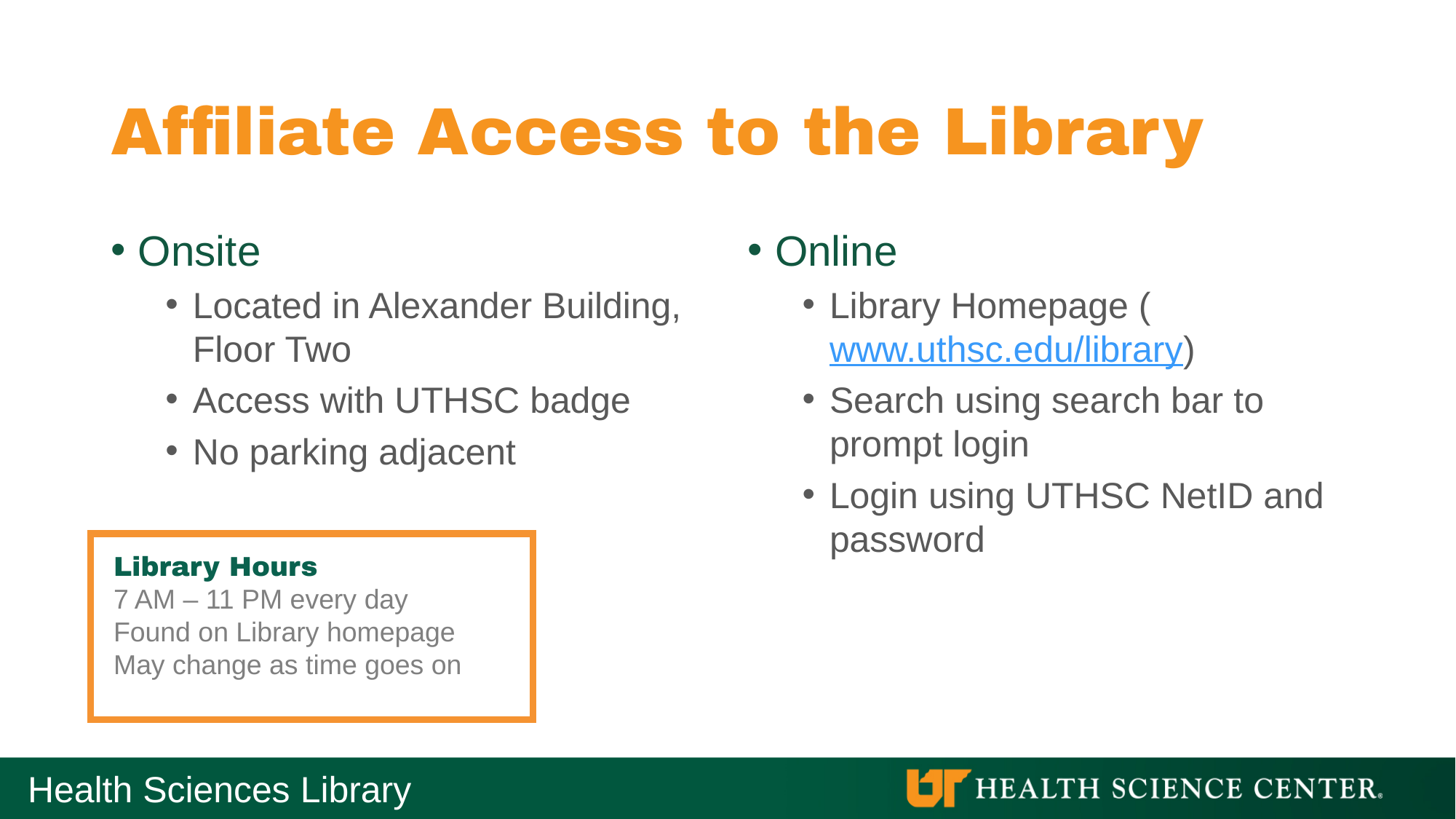

# Affiliate Access to the Library
Onsite
Located in Alexander Building, Floor Two
Access with UTHSC badge
No parking adjacent
Online
Library Homepage (www.uthsc.edu/library)
Search using search bar to prompt login
Login using UTHSC NetID and password

Library Hours
7 AM – 11 PM every day
Found on Library homepage
May change as time goes on